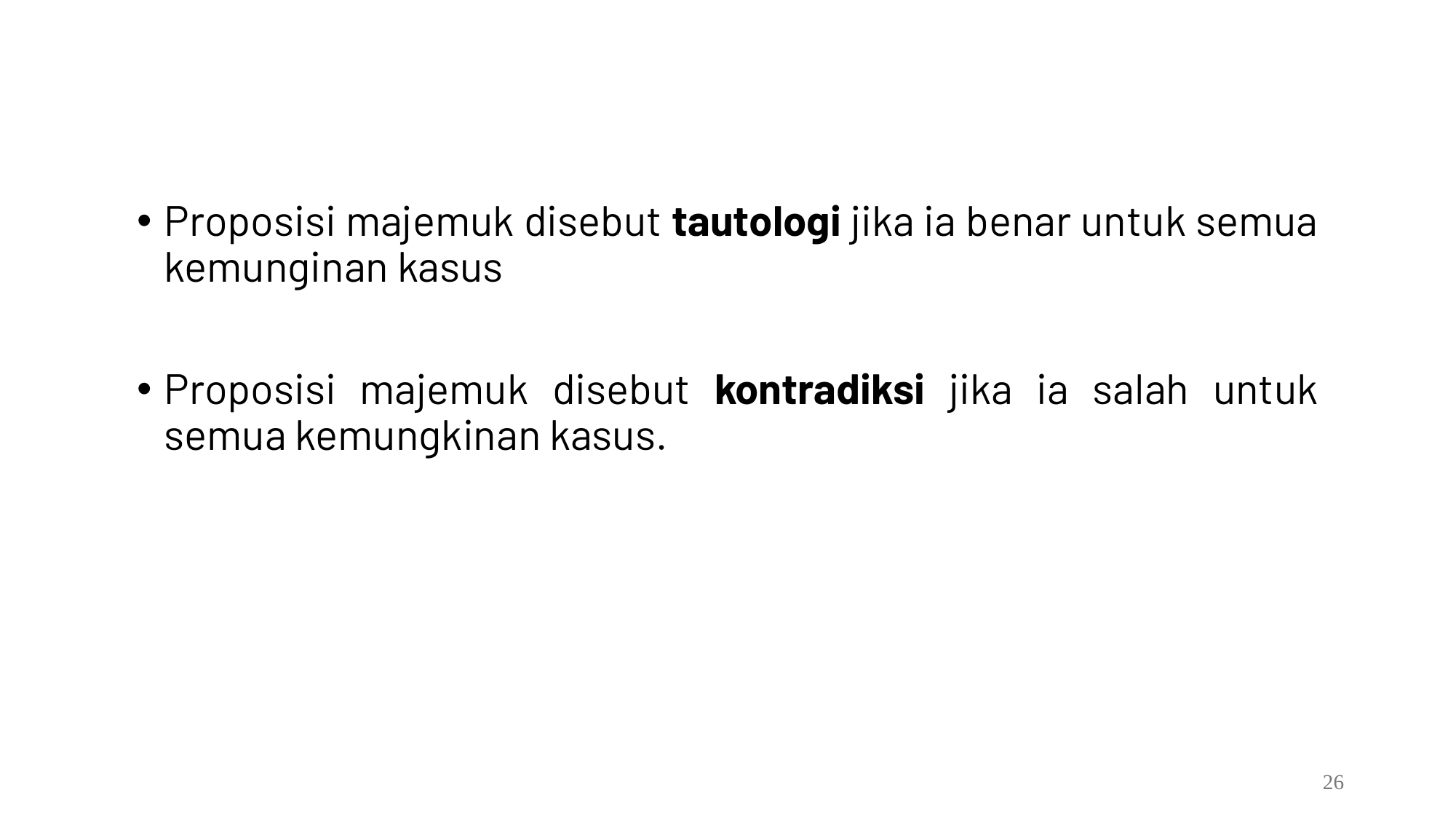

Proposisi majemuk disebut tautologi jika ia benar untuk semua kemunginan kasus

Proposisi majemuk disebut kontradiksi jika ia salah untuk semua kemungkinan kasus.

26